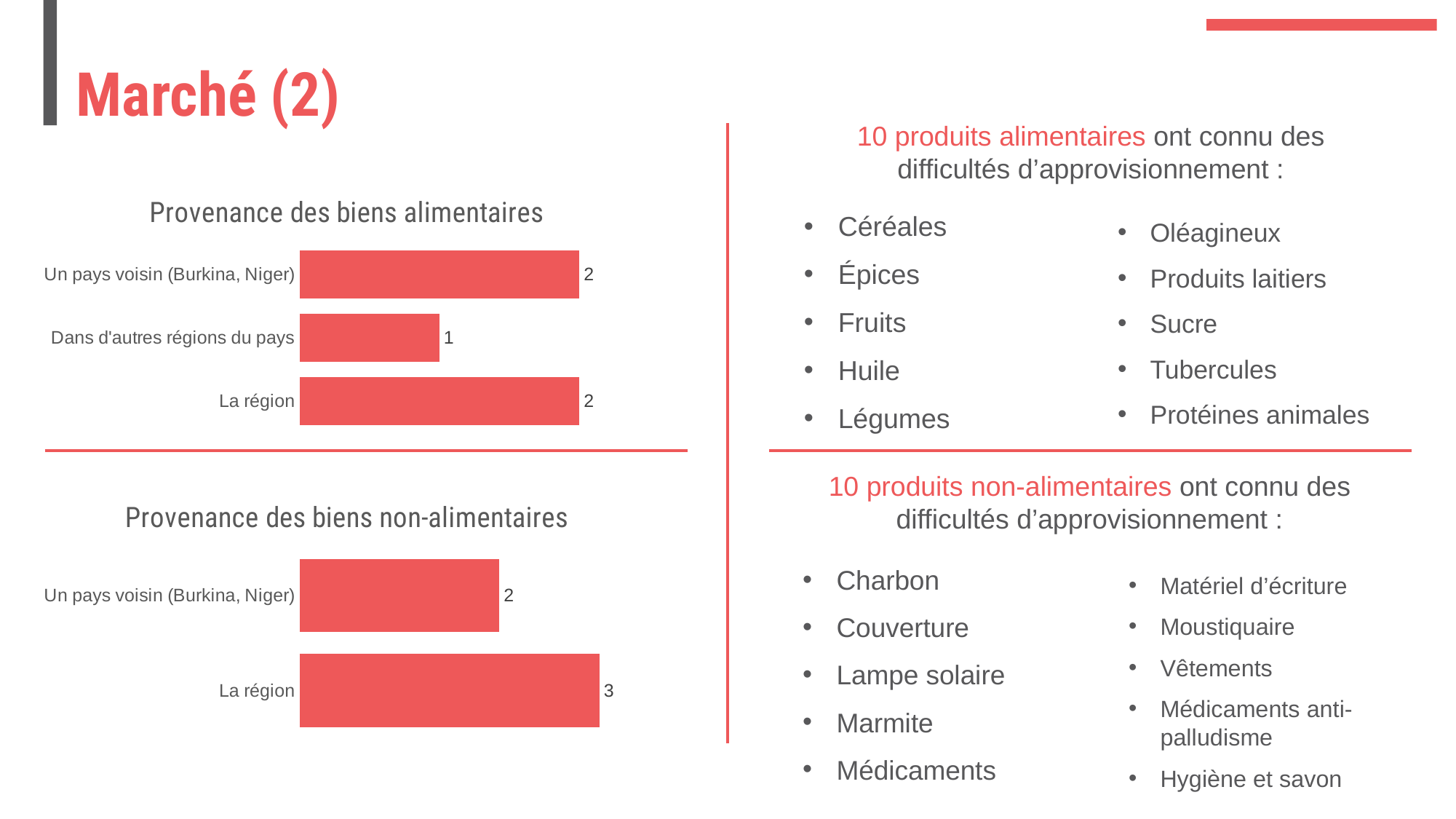

# Marché (2)
10 produits alimentaires ont connu des difficultés d’approvisionnement :

### Chart: Provenance des biens alimentaires

| Category | Series 1 |
|---|---|
| La région | 2.0 |
| Dans d'autres régions du pays | 1.0 |
| Un pays voisin (Burkina, Niger) | 2.0 |
Céréales
Épices
Fruits
Huile
Légumes
Oléagineux
Produits laitiers
Sucre
Tubercules
Protéines animales

10 produits non-alimentaires ont connu des difficultés d’approvisionnement :

### Chart: Provenance des biens non-alimentaires

| Category | Series 1 |
|---|---|
| La région | 3.0 |
| Un pays voisin (Burkina, Niger) | 2.0 |
Charbon
Couverture
Lampe solaire
Marmite
Médicaments
Matériel d’écriture
Moustiquaire
Vêtements
Médicaments anti-palludisme
Hygiène et savon